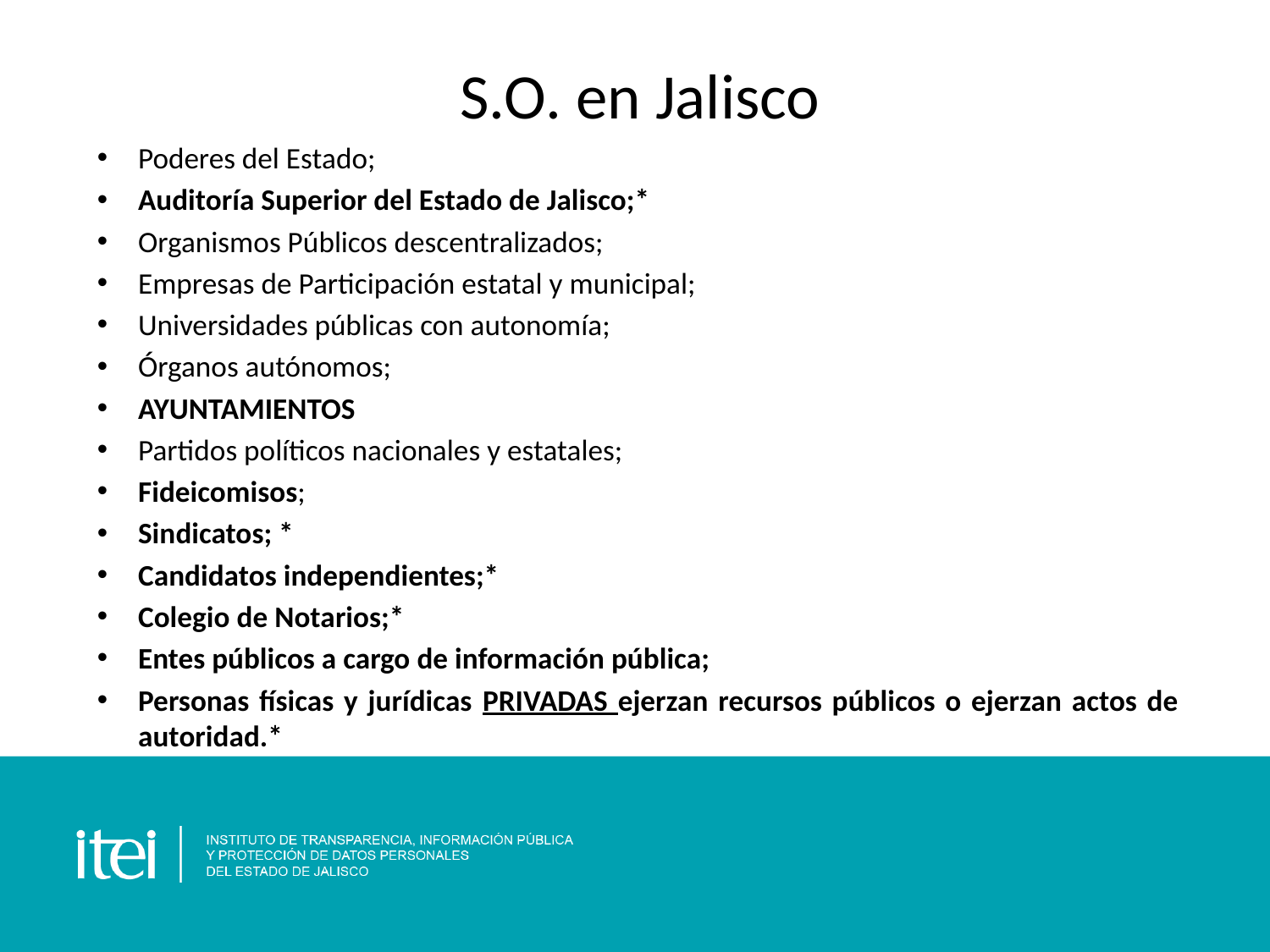

S.O. en Jalisco

Poderes del Estado;
Auditoría Superior del Estado de Jalisco;*
Organismos Públicos descentralizados;
Empresas de Participación estatal y municipal;
Universidades públicas con autonomía;
Órganos autónomos;
AYUNTAMIENTOS
Partidos políticos nacionales y estatales;
Fideicomisos;
Sindicatos; *
Candidatos independientes;*
Colegio de Notarios;*
Entes públicos a cargo de información pública;
Personas físicas y jurídicas PRIVADAS ejerzan recursos públicos o ejerzan actos de autoridad.*